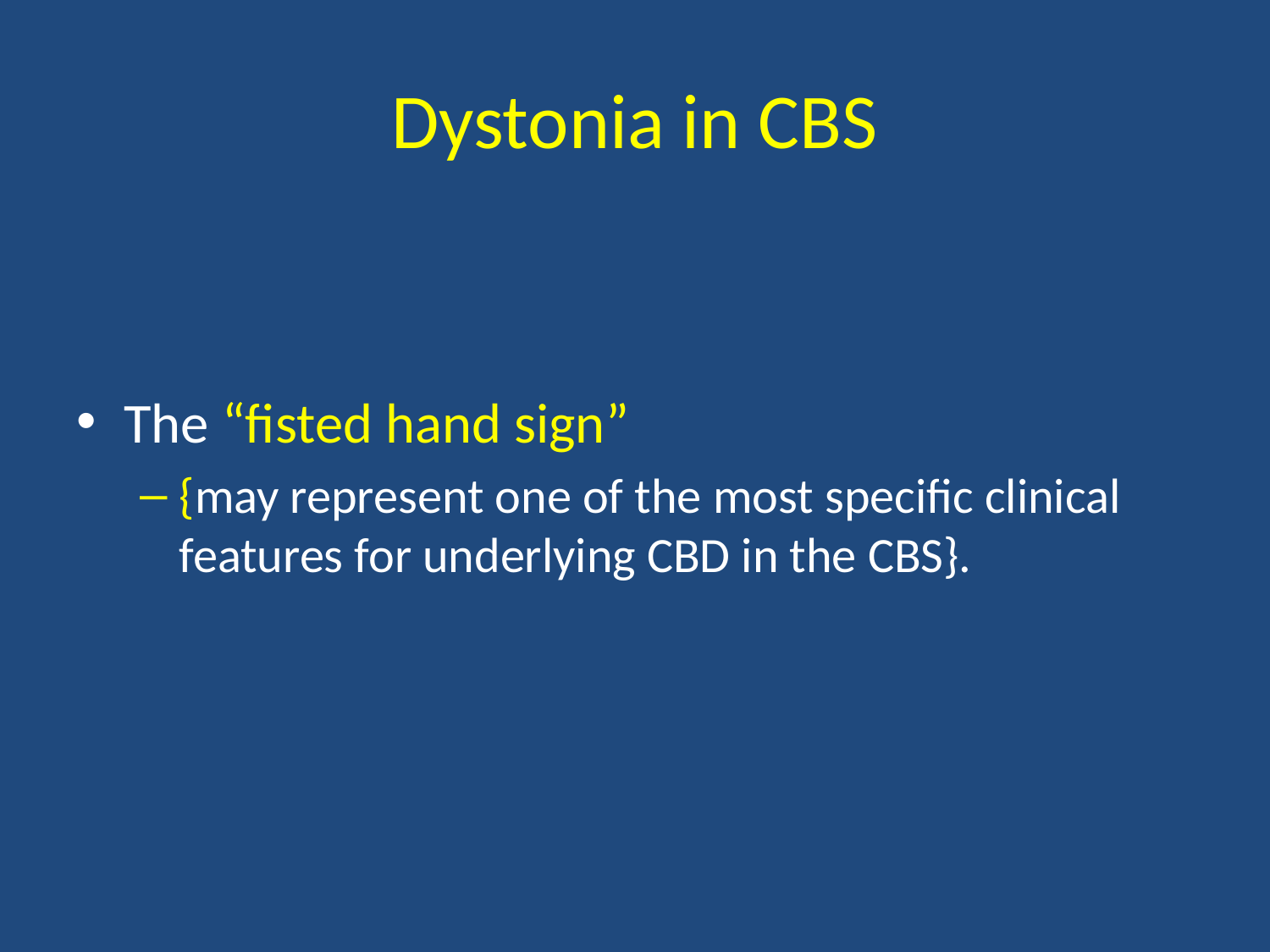

# Dystonia in CBS

The “fisted hand sign”
{may represent one of the most specific clinical features for underlying CBD in the CBS}.